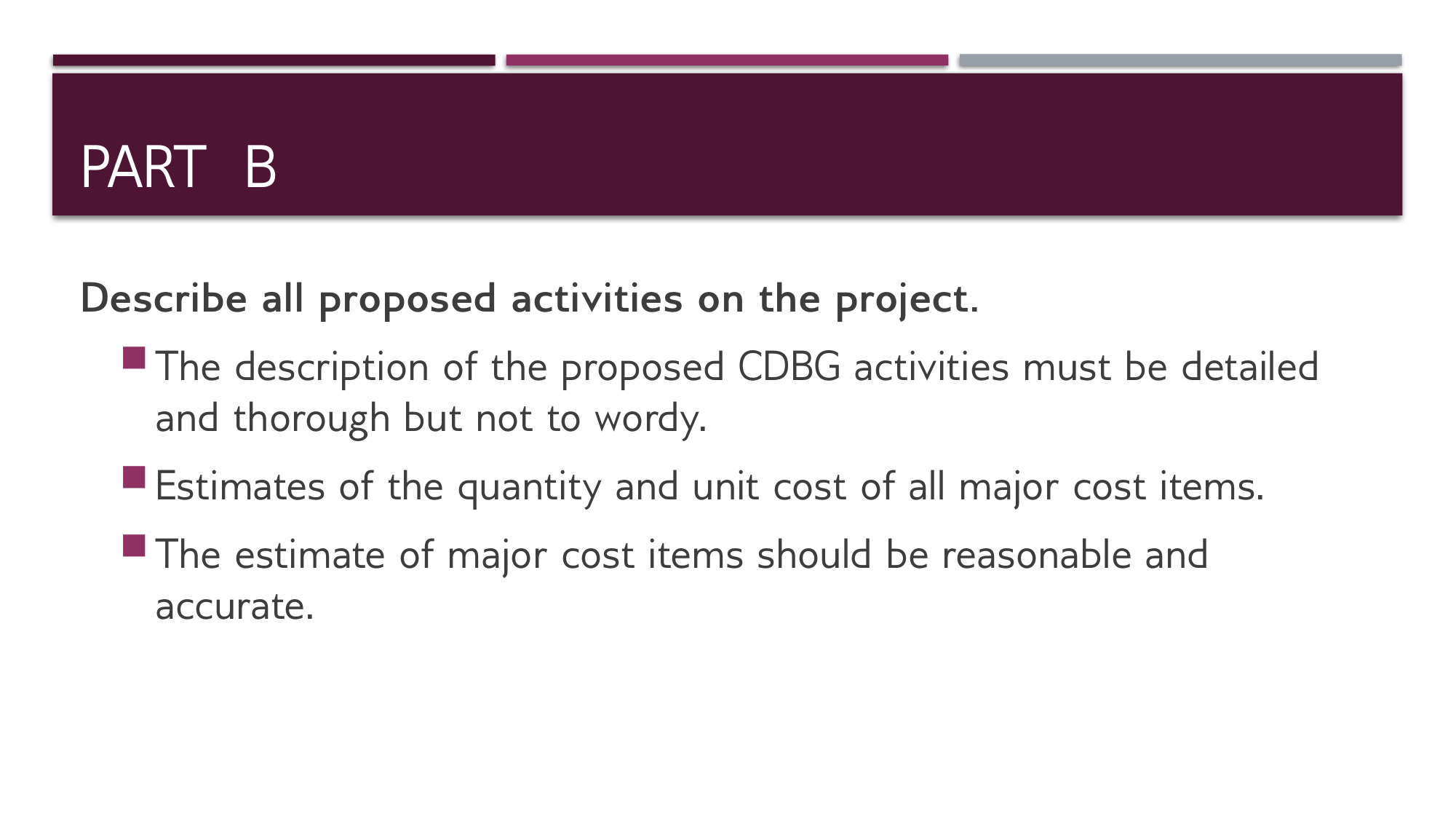

# Part  B
Describe all proposed activities on the project.
The description of the proposed CDBG activities must be detailed and thorough but not to wordy.
Estimates of the quantity and unit cost of all major cost items.
The estimate of major cost items should be reasonable and accurate.